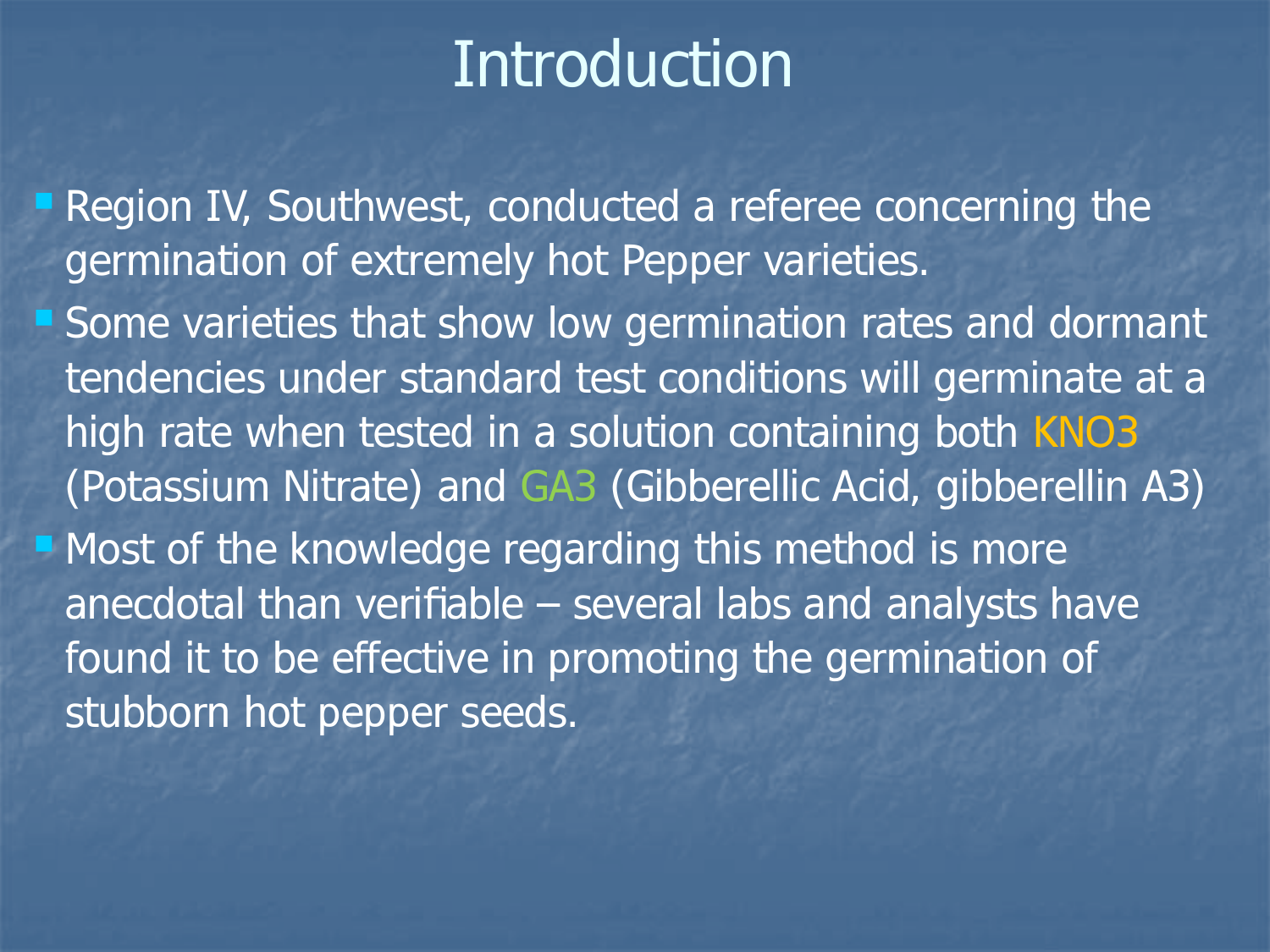

Introduction
Region IV, Southwest, conducted a referee concerning the germination of extremely hot Pepper varieties.
Some varieties that show low germination rates and dormant tendencies under standard test conditions will germinate at a high rate when tested in a solution containing both KNO3 (Potassium Nitrate) and GA3 (Gibberellic Acid, gibberellin A3)
Most of the knowledge regarding this method is more anecdotal than verifiable – several labs and analysts have found it to be effective in promoting the germination of stubborn hot pepper seeds.